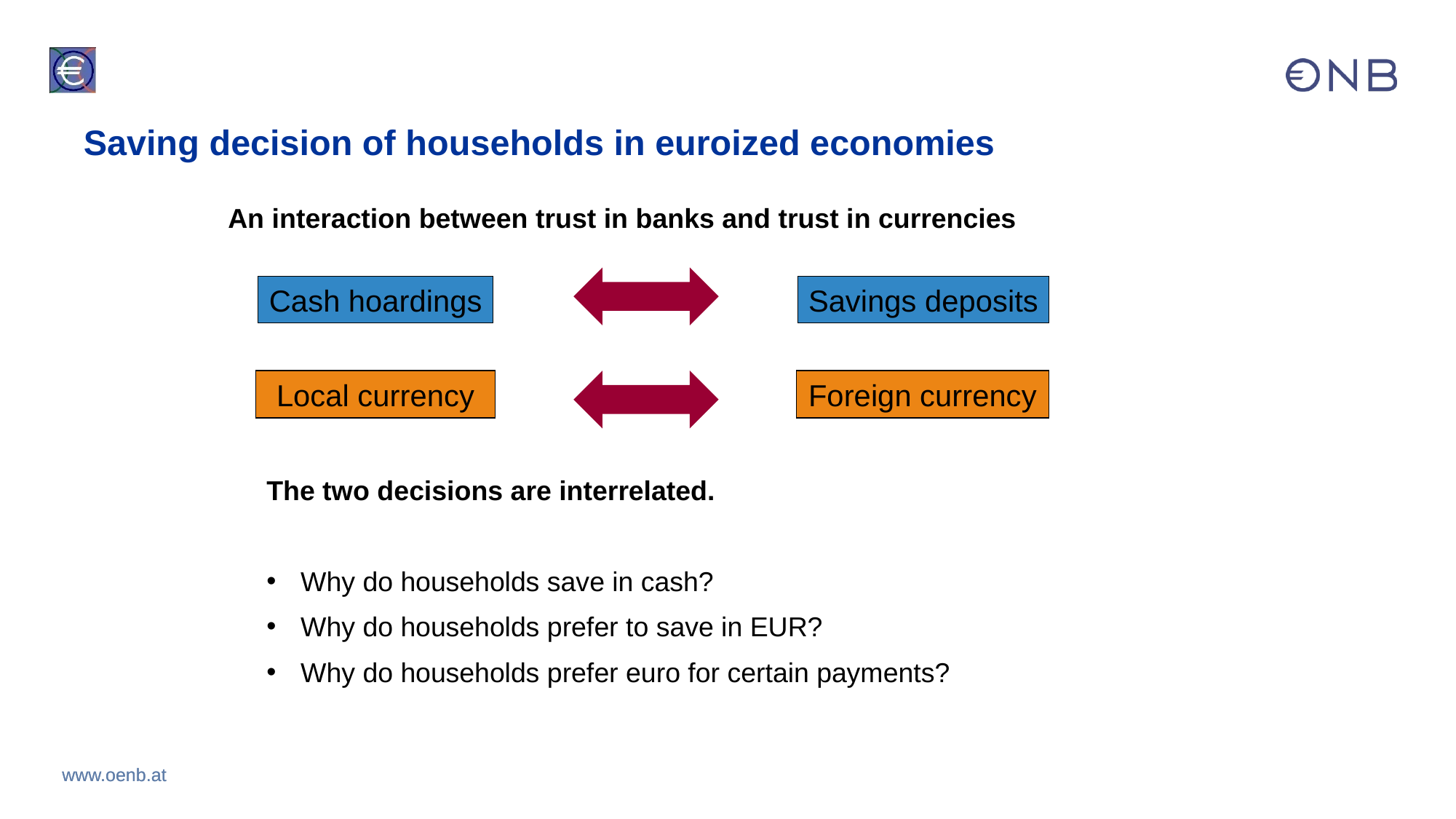

# Saving decision of households in euroized economies
An interaction between trust in banks and trust in currencies

Cash hoardings
Savings deposits
Local currency

Foreign currency
The two decisions are interrelated.

Why do households save in cash?
Why do households prefer to save in EUR?
Why do households prefer euro for certain payments?